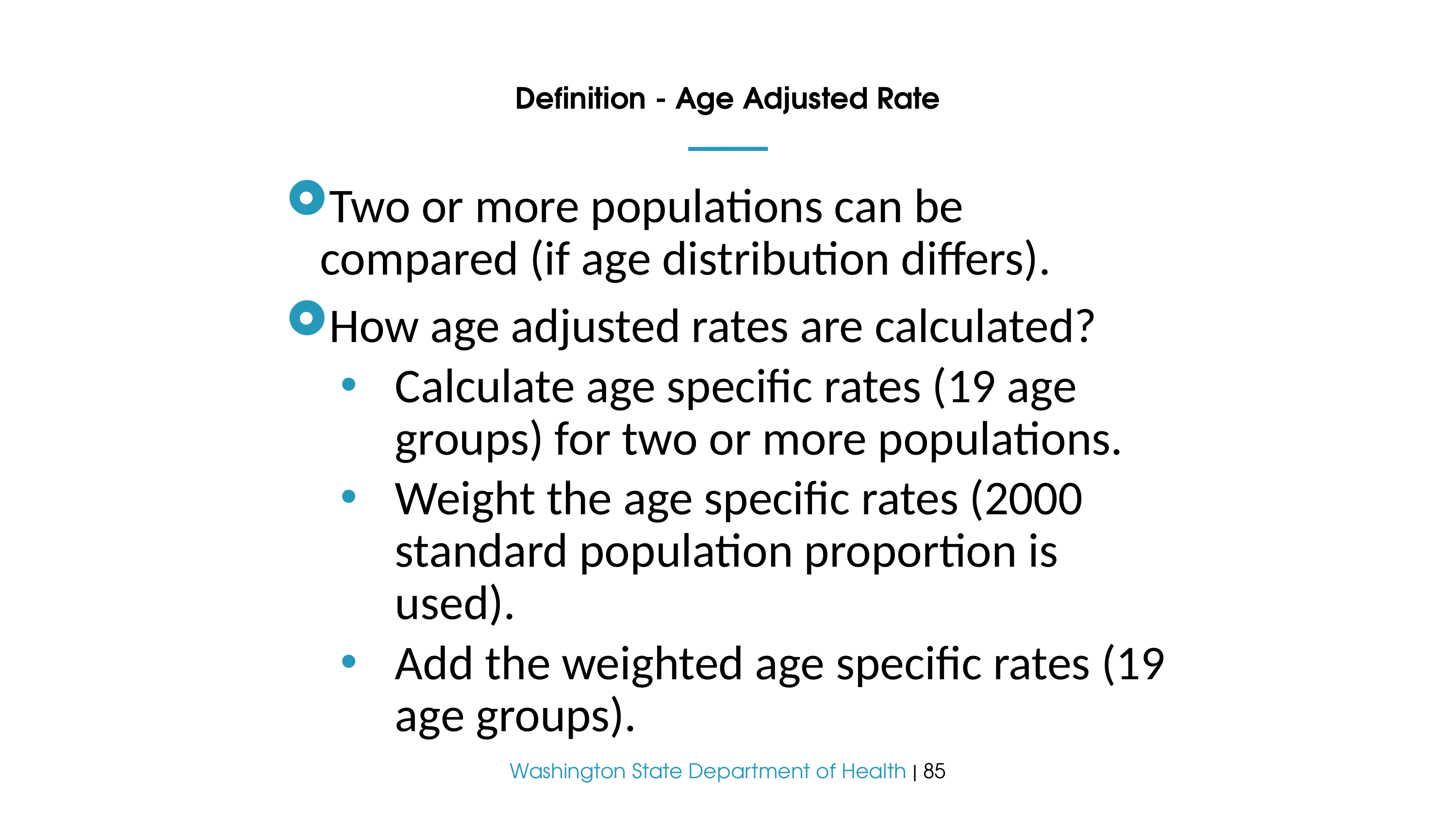

# Definition - Age Adjusted Rate
Two or more populations can be compared (if age distribution differs).
How age adjusted rates are calculated?
Calculate age specific rates (19 age groups) for two or more populations.
Weight the age specific rates (2000 standard population proportion is used).
Add the weighted age specific rates (19 age groups).